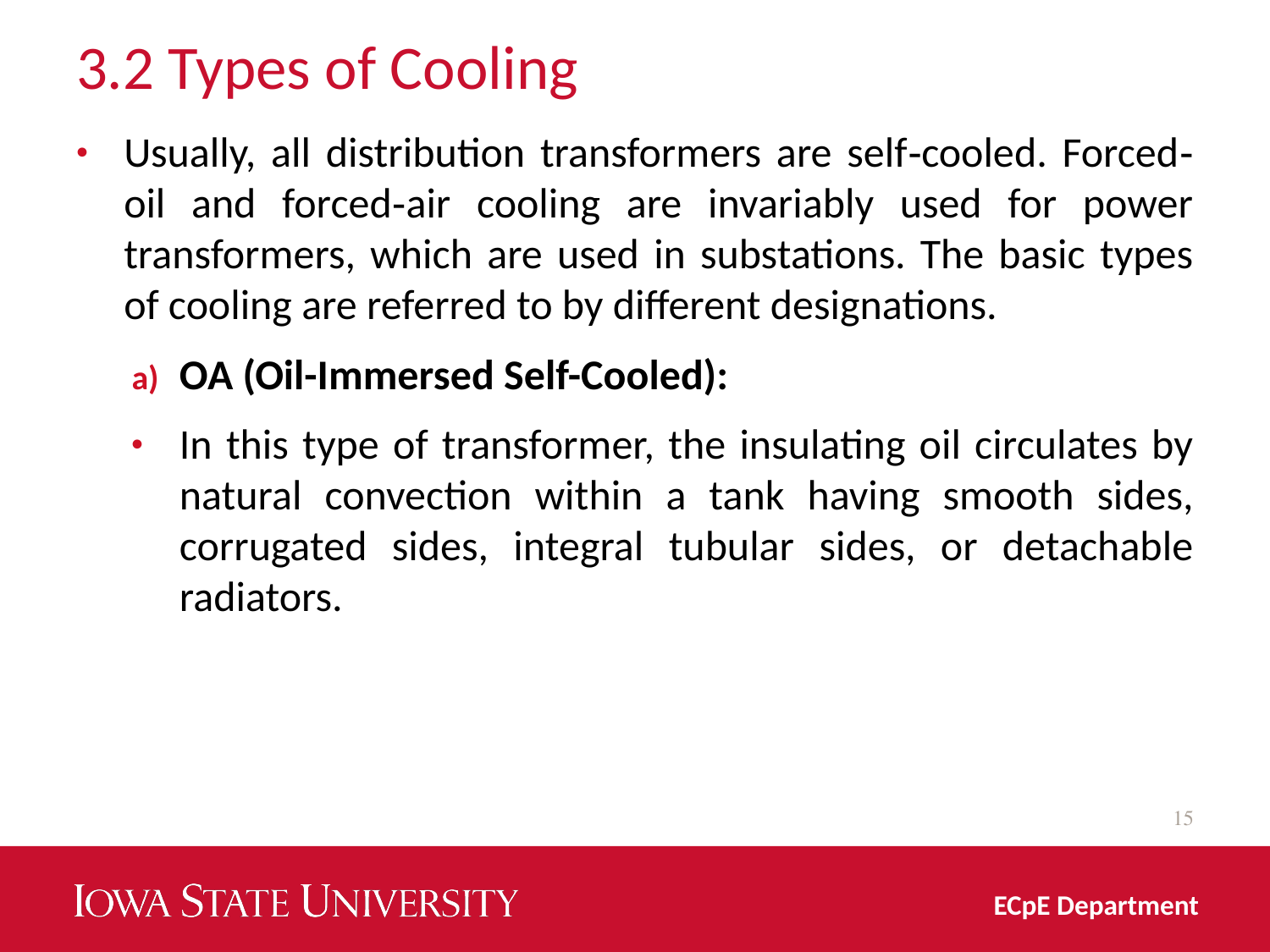

# 3.2 Types of Cooling
Usually, all distribution transformers are self‐cooled. Forced‐oil and forced‐air cooling are invariably used for power transformers, which are used in substations. The basic types of cooling are referred to by different designations.
OA (Oil-Immersed Self-Cooled):
In this type of transformer, the insulating oil circulates by natural convection within a tank having smooth sides, corrugated sides, integral tubular sides, or detachable radiators.

15
ECpE Department